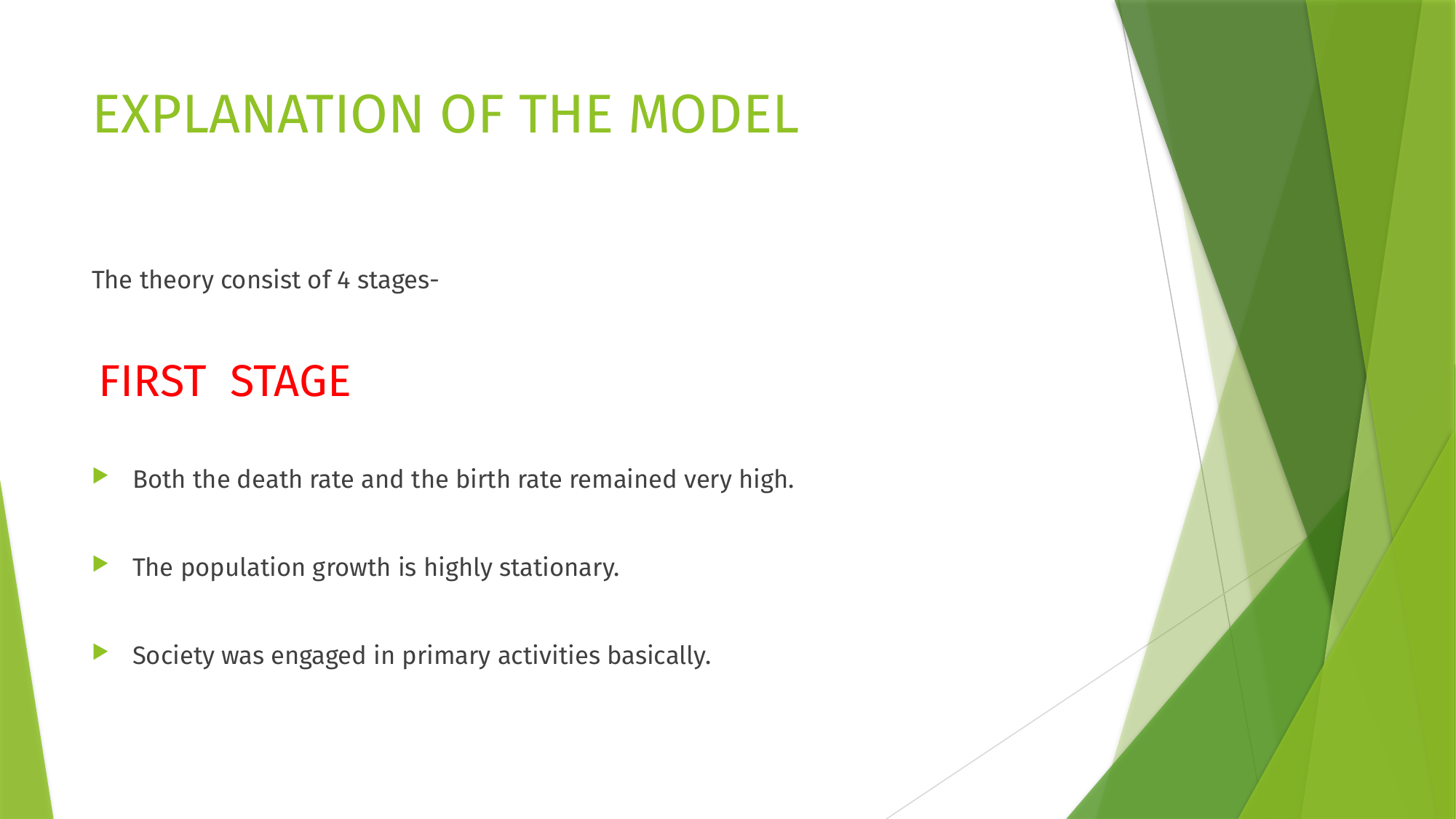

# EXPLANATION OF THE MODEL
The theory consist of 4 stages-

 FIRST  STAGE

Both the death rate and the birth rate remained very high.

The population growth is highly stationary.

Society was engaged in primary activities basically.